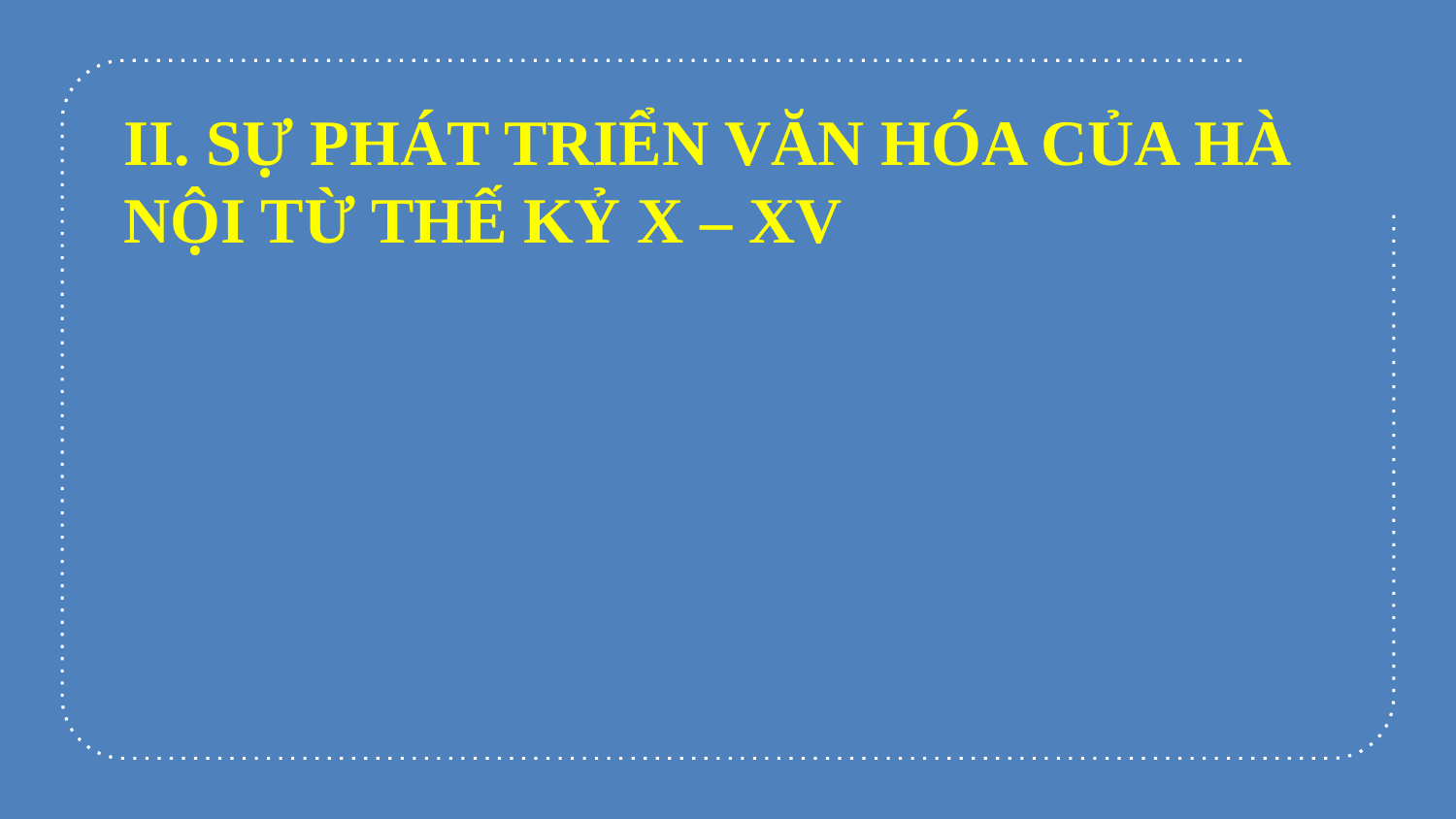

II. SỰ PHÁT TRIỂN VĂN HÓA CỦA HÀ NỘI TỪ THẾ KỶ X – XV